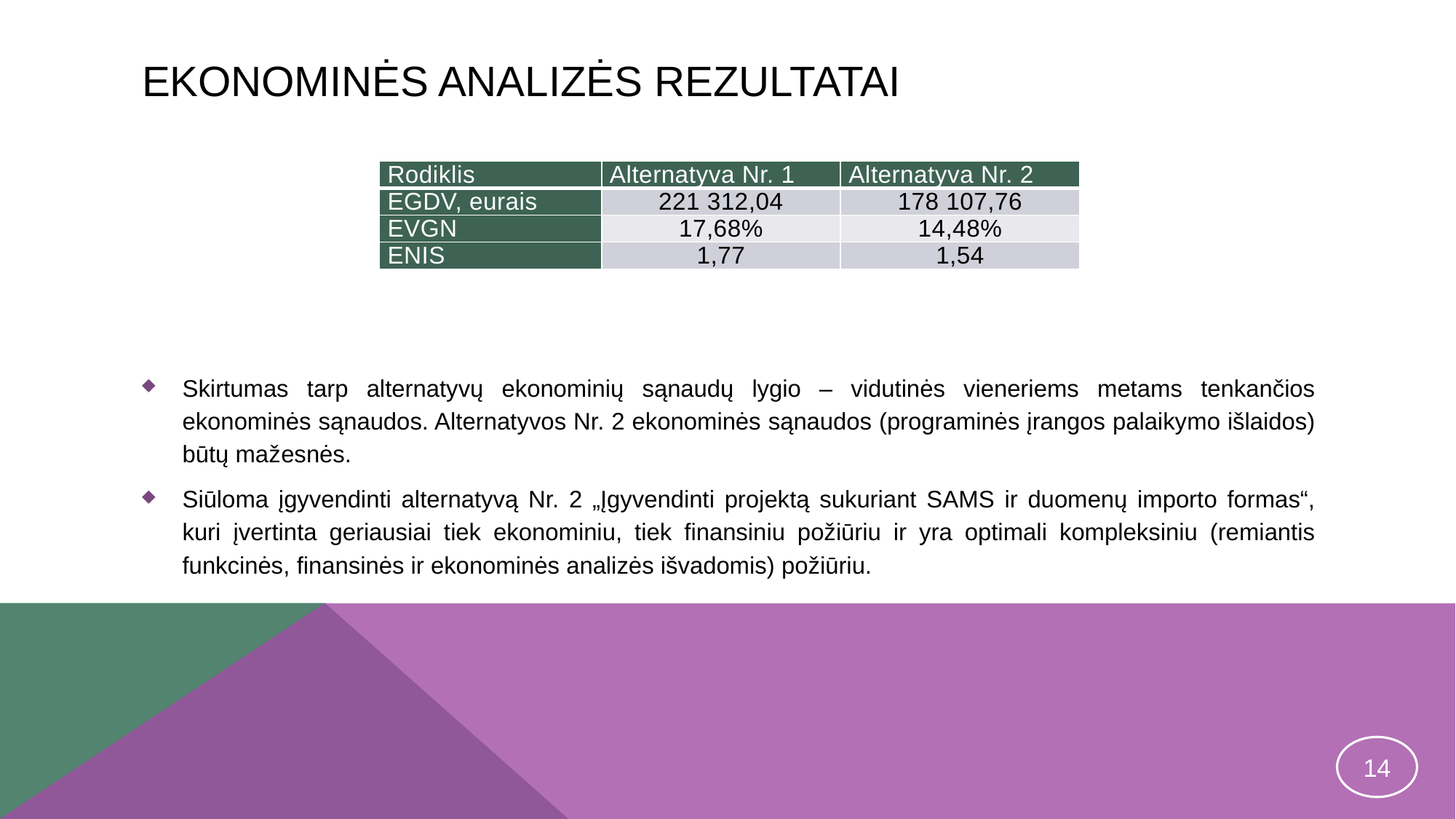

# EKONOMINĖS ANALIZĖS REZULTATAI

Skirtumas tarp alternatyvų ekonominių sąnaudų lygio – vidutinės vieneriems metams tenkančios ekonominės sąnaudos. Alternatyvos Nr. 2 ekonominės sąnaudos (programinės įrangos palaikymo išlaidos) būtų mažesnės.
Siūloma įgyvendinti alternatyvą Nr. 2 „Įgyvendinti projektą sukuriant SAMS ir duomenų importo formas“, kuri įvertinta geriausiai tiek ekonominiu, tiek finansiniu požiūriu ir yra optimali kompleksiniu (remiantis funkcinės, finansinės ir ekonominės analizės išvadomis) požiūriu.

| Rodiklis | Alternatyva Nr. 1 | Alternatyva Nr. 2 |
| --- | --- | --- |
| EGDV, eurais | 221 312,04 | 178 107,76 |
| EVGN | 17,68% | 14,48% |
| ENIS | 1,77 | 1,54 |
14